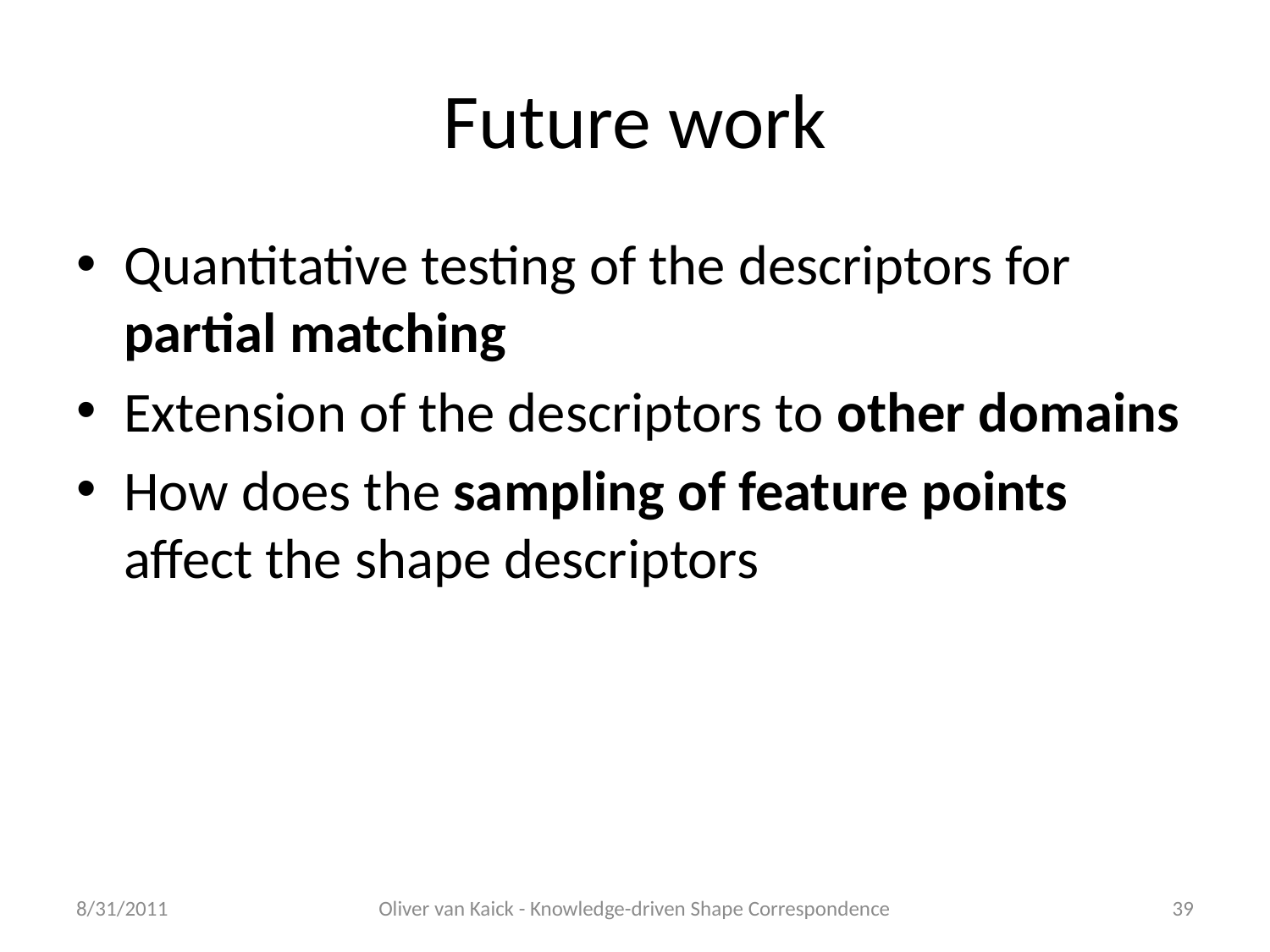

# Future work
Quantitative testing of the descriptors for partial matching
Extension of the descriptors to other domains
How does the sampling of feature points affect the shape descriptors

8/31/2011
Oliver van Kaick - Knowledge-driven Shape Correspondence
39